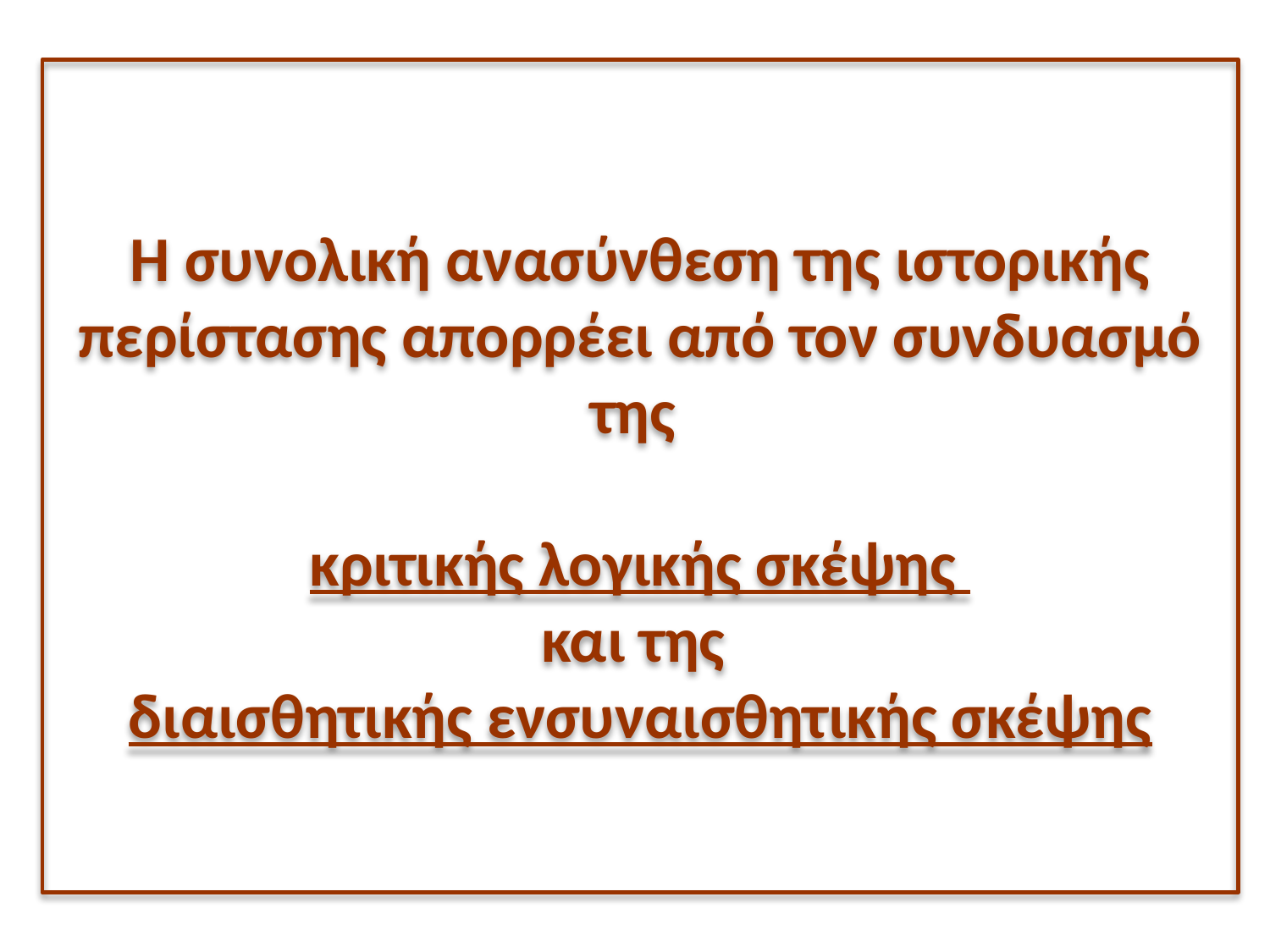

# Η συνολική ανασύνθεση της ιστορικής περίστασης απορρέει από τον συνδυασμό της κριτικής λογικής σκέψης και της διαισθητικής ενσυναισθητικής σκέψης